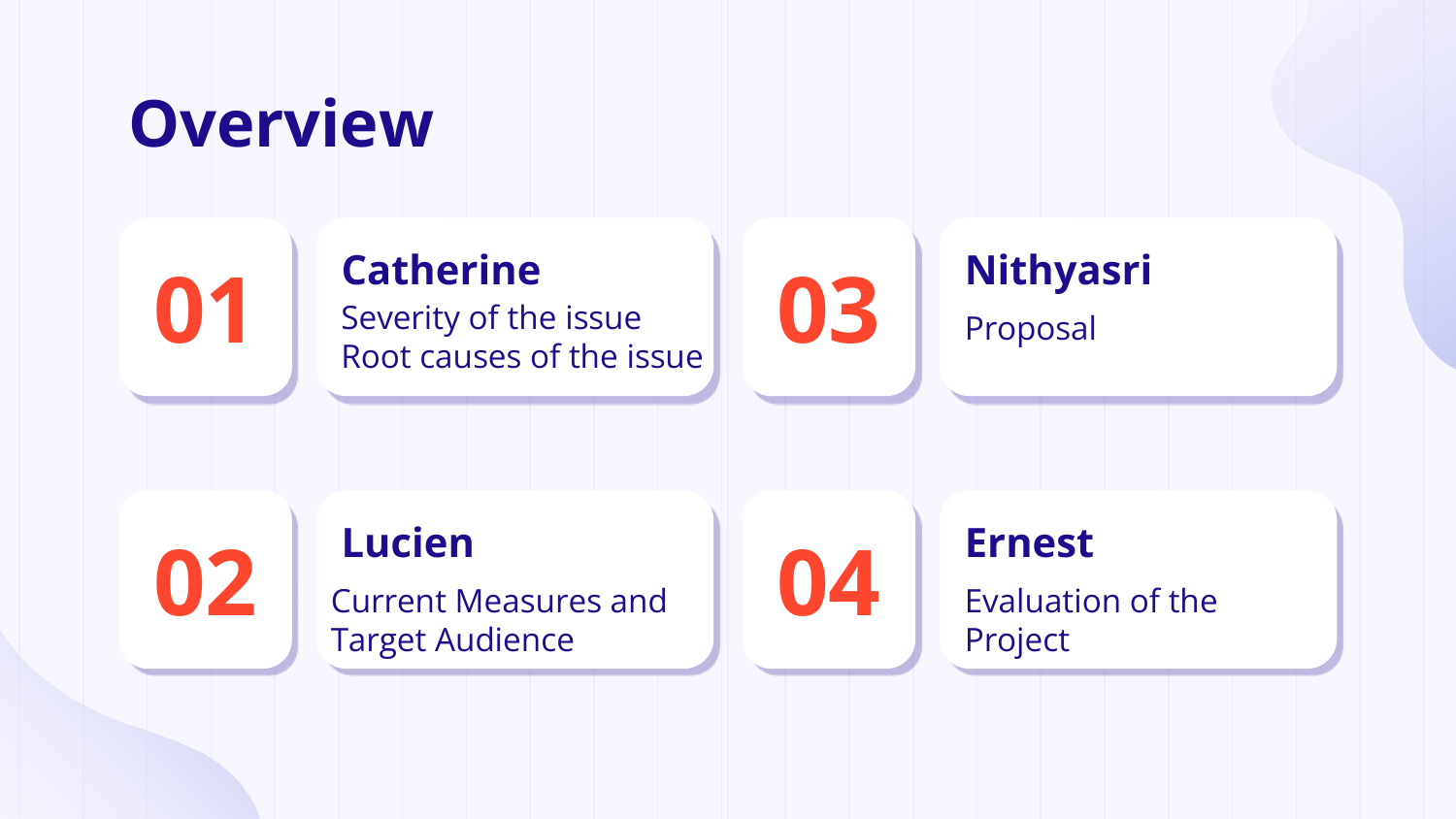

Overview

# 01
03
Nithyasri
Catherine
Severity of the issue
Root causes of the issue
Proposal

02
04
Lucien
Ernest
Current Measures and Target Audience
Evaluation of the Project